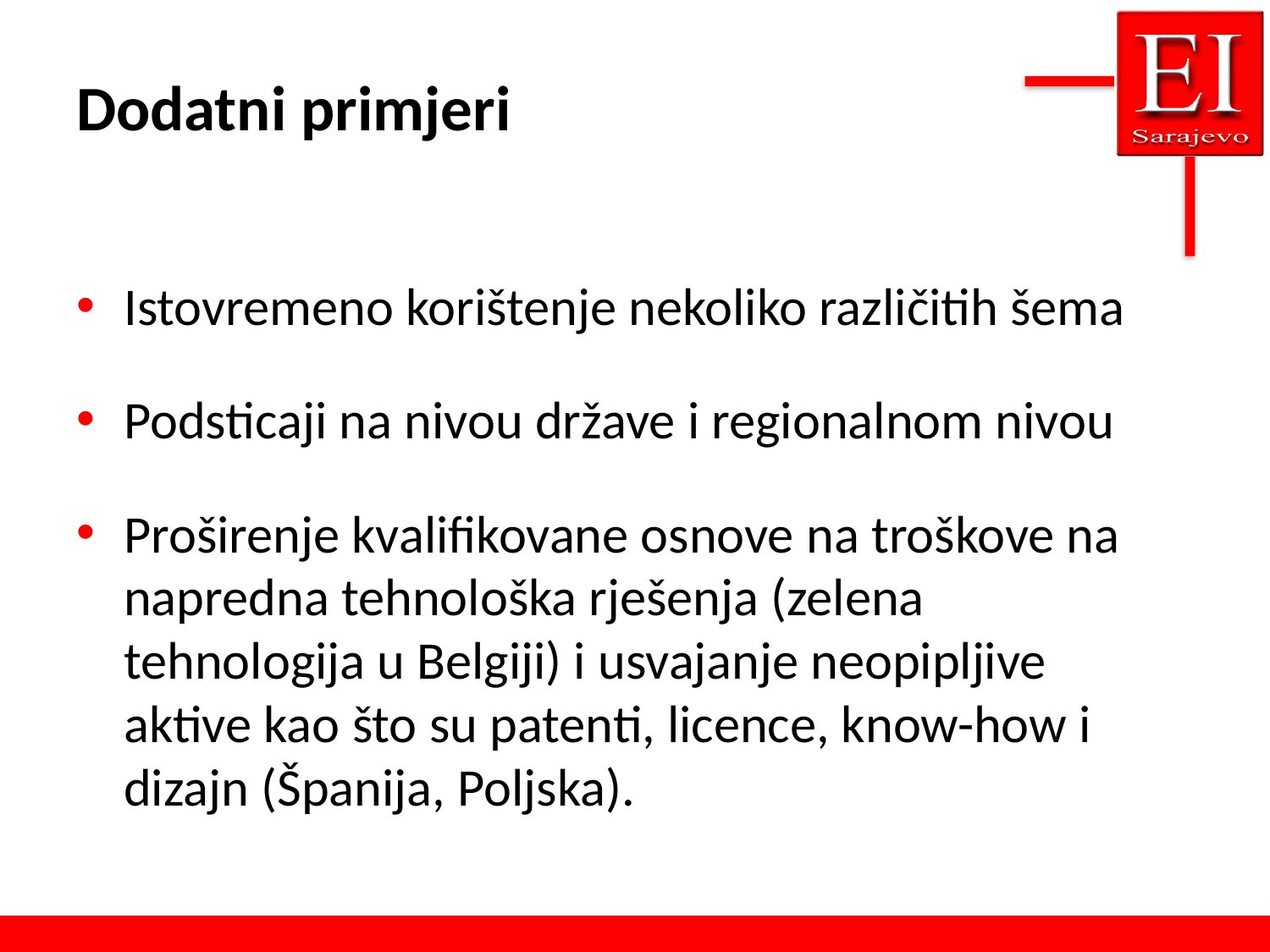

# Dodatni primjeri

Istovremeno korištenje nekoliko različitih šema

Podsticaji na nivou države i regionalnom nivou

Proširenje kvalifikovane osnove na troškove na napredna tehnološka rješenja (zelena tehnologija u Belgiji) i usvajanje neopipljive aktive kao što su patenti, licence, know-how i dizajn (Španija, Poljska).